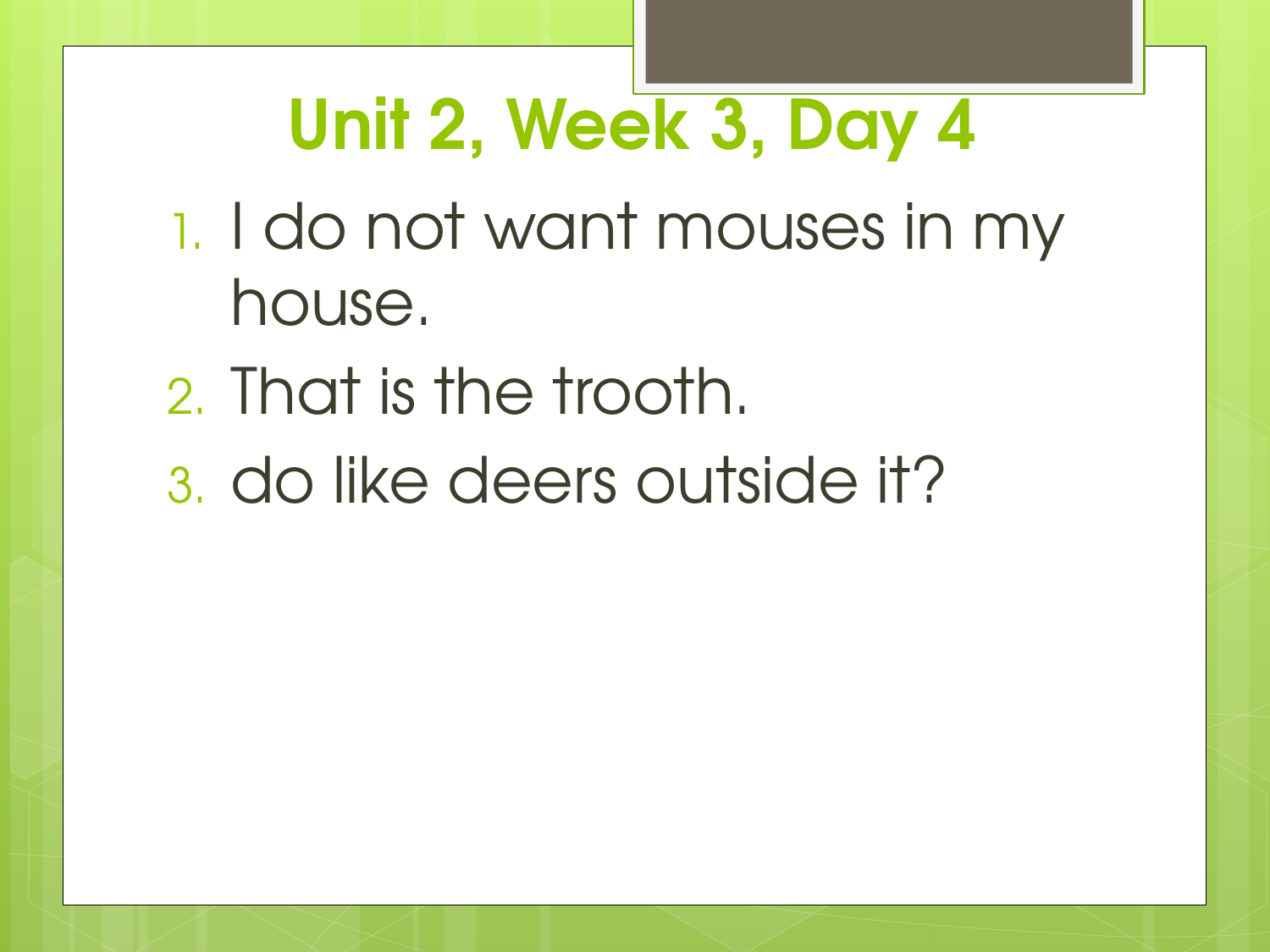

# Unit 2, Week 3, Day 4
I do not want mouses in my house.
That is the trooth.
do like deers outside it?